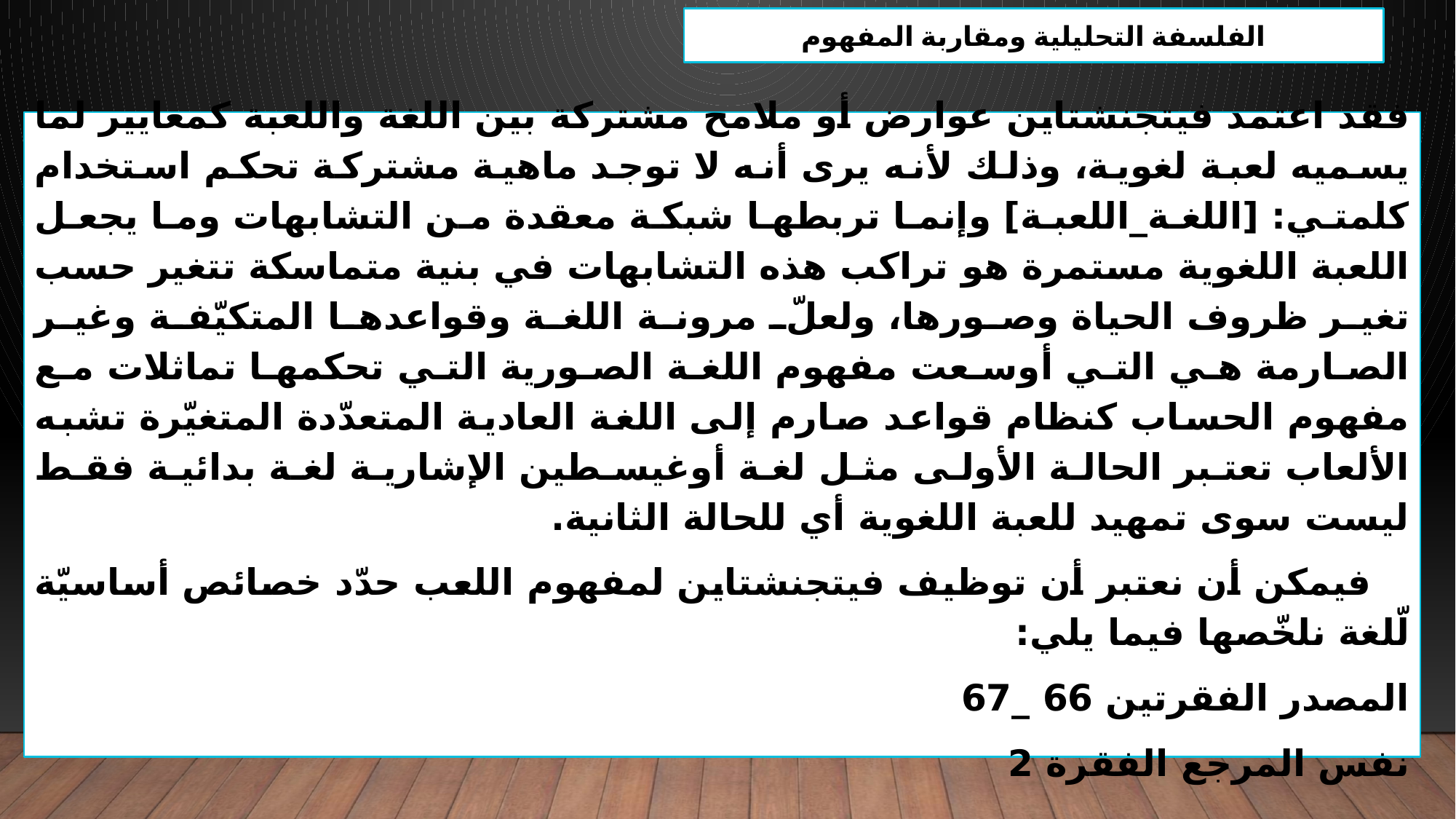

الفلسفة التحليلية ومقاربة المفهوم
فقد اعتمد فيتجنشتاين عوارض أو ملامح مشتركة بين اللغة واللعبة كمعايير لما يسميه لعبة لغوية، وذلك لأنه يرى أنه لا توجد ماهية مشتركة تحكم استخدام كلمتي: [اللغة_اللعبة] وإنما تربطها شبكة معقدة من التشابهات وما يجعل اللعبة اللغوية مستمرة هو تراكب هذه التشابهات في بنية متماسكة تتغير حسب تغير ظروف الحياة وصورها، ولعلّ مرونة اللغة وقواعدها المتكيّفة وغير الصارمة هي التي أوسعت مفهوم اللغة الصورية التي تحكمها تماثلات مع مفهوم الحساب كنظام قواعد صارم إلى اللغة العادية المتعدّدة المتغيّرة تشبه الألعاب تعتبر الحالة الأولى مثل لغة أوغيسطين الإشارية لغة بدائية فقط ليست سوى تمهيد للعبة اللغوية أي للحالة الثانية.
   فيمكن أن نعتبر أن توظيف فيتجنشتاين لمفهوم اللعب حدّد خصائص أساسيّة لّلغة نلخّصها فيما يلي:
المصدر الفقرتين 66 _67
نفس المرجع الفقرة 2